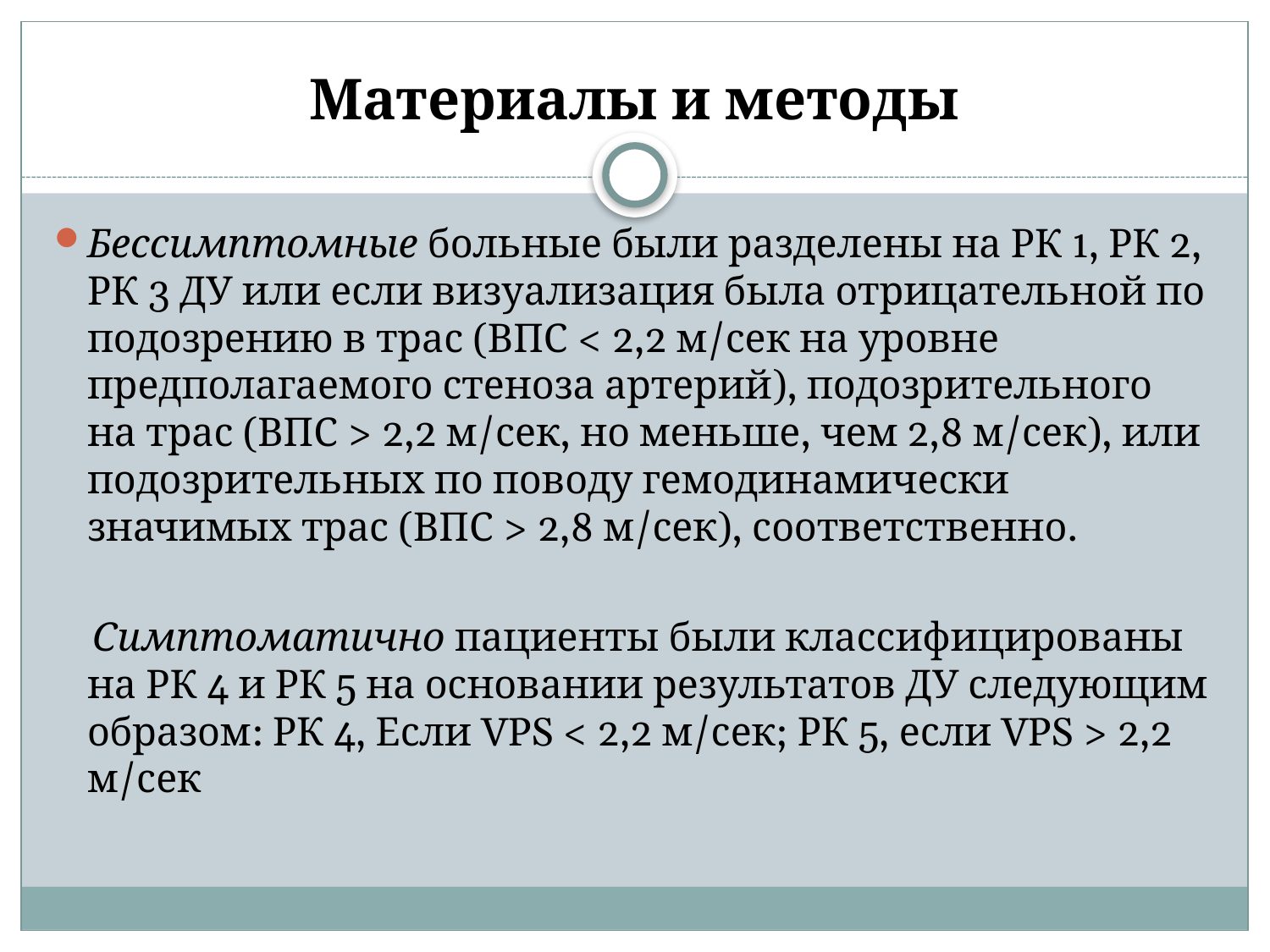

# Материалы и методы
Бессимптомные больные были разделены на РК 1, РК 2, РК 3 ДУ или если визуализация была отрицательной по подозрению в трас (ВПС < 2,2 м/сек на уровне предполагаемого стеноза артерий), подозрительного на трас (ВПС > 2,2 м/сек, но меньше, чем 2,8 м/сек), или подозрительных по поводу гемодинамически значимых трас (ВПС > 2,8 м/сек), соответственно.

    Симптоматично пациенты были классифицированы на РК 4 и РК 5 на основании результатов ДУ следующим образом: РК 4, Если VPS < 2,2 м/сек; РК 5, если VPS > 2,2 м/сек